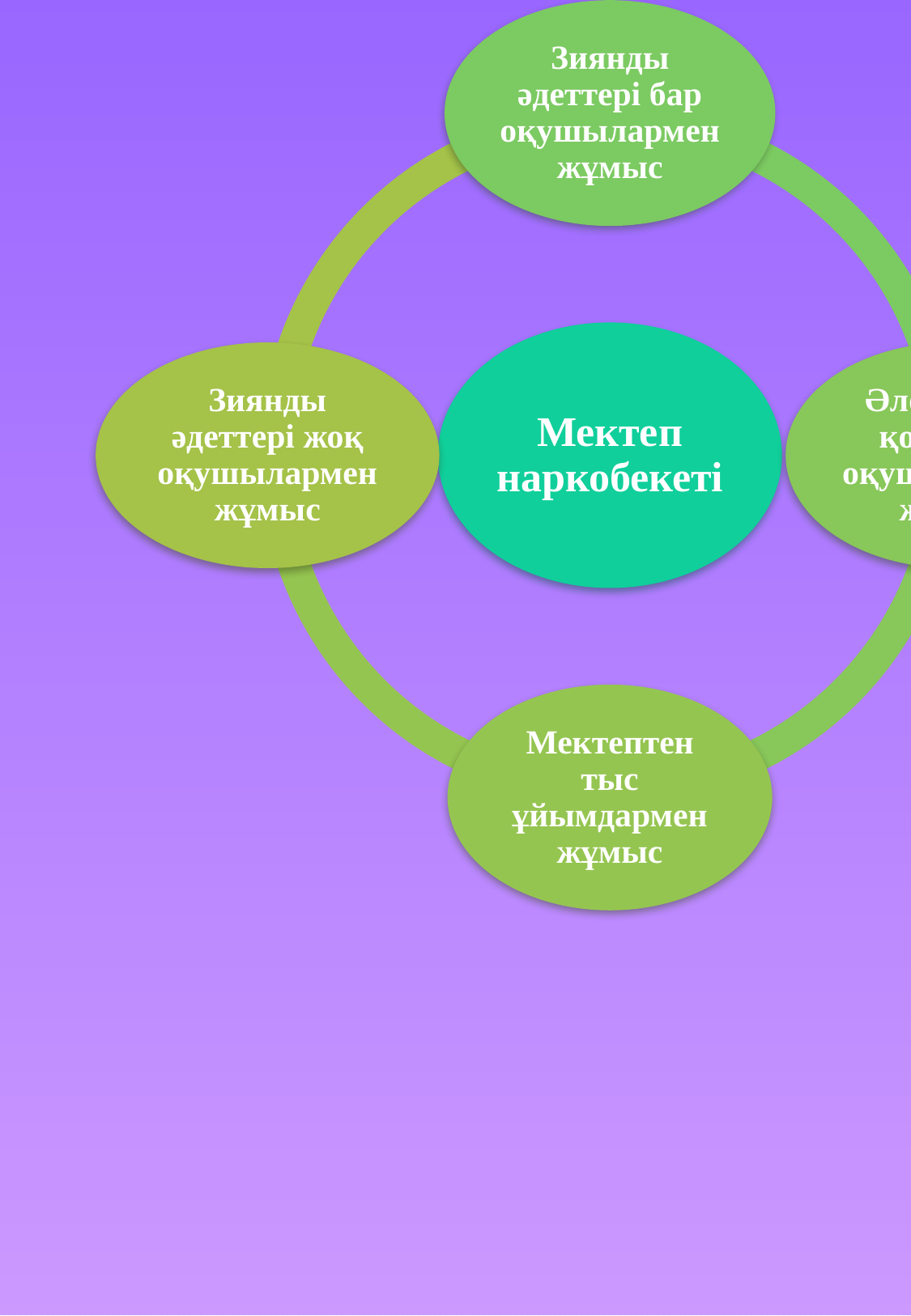

Мектеп наркобекеті
Зиянды әдеттері бар оқушылармен жұмыс
Әлеуметтік қолайсыз оқушылармен жұмыс
Мектептен тыс ұйымдармен жұмыс
Зиянды әдеттері жоқ оқушылармен жұмыс